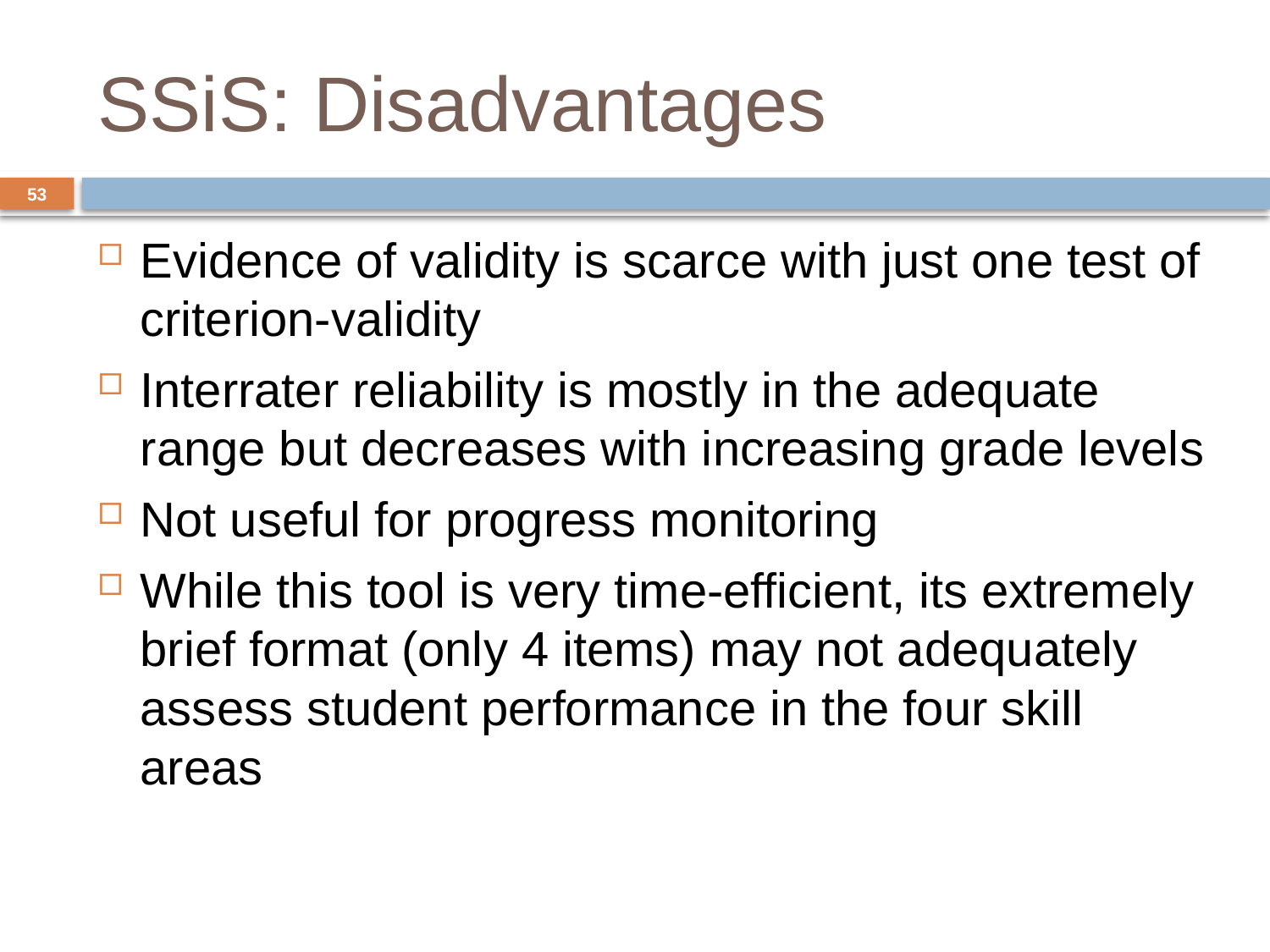

# SSiS: Disadvantages
53
Evidence of validity is scarce with just one test of criterion-validity
Interrater reliability is mostly in the adequate range but decreases with increasing grade levels
Not useful for progress monitoring
While this tool is very time-efficient, its extremely brief format (only 4 items) may not adequately assess student performance in the four skill areas